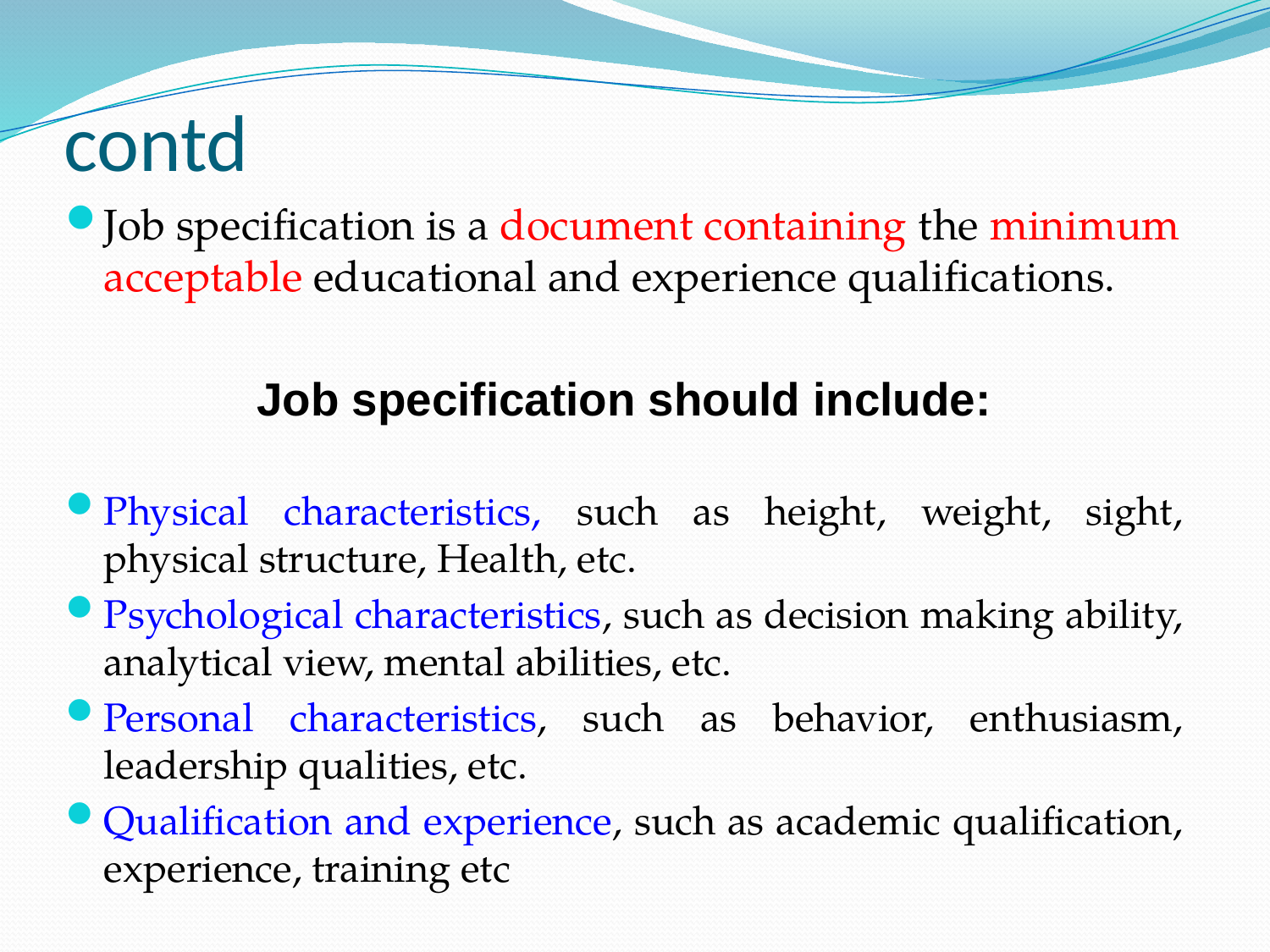

# contd
Job specification is a document containing the minimum acceptable educational and experience qualifications.

Job specification should include:
Physical characteristics, such as height, weight, sight, physical structure, Health, etc.
Psychological characteristics, such as decision making ability, analytical view, mental abilities, etc.
Personal characteristics, such as behavior, enthusiasm, leadership qualities, etc.
Qualification and experience, such as academic qualification, experience, training etc